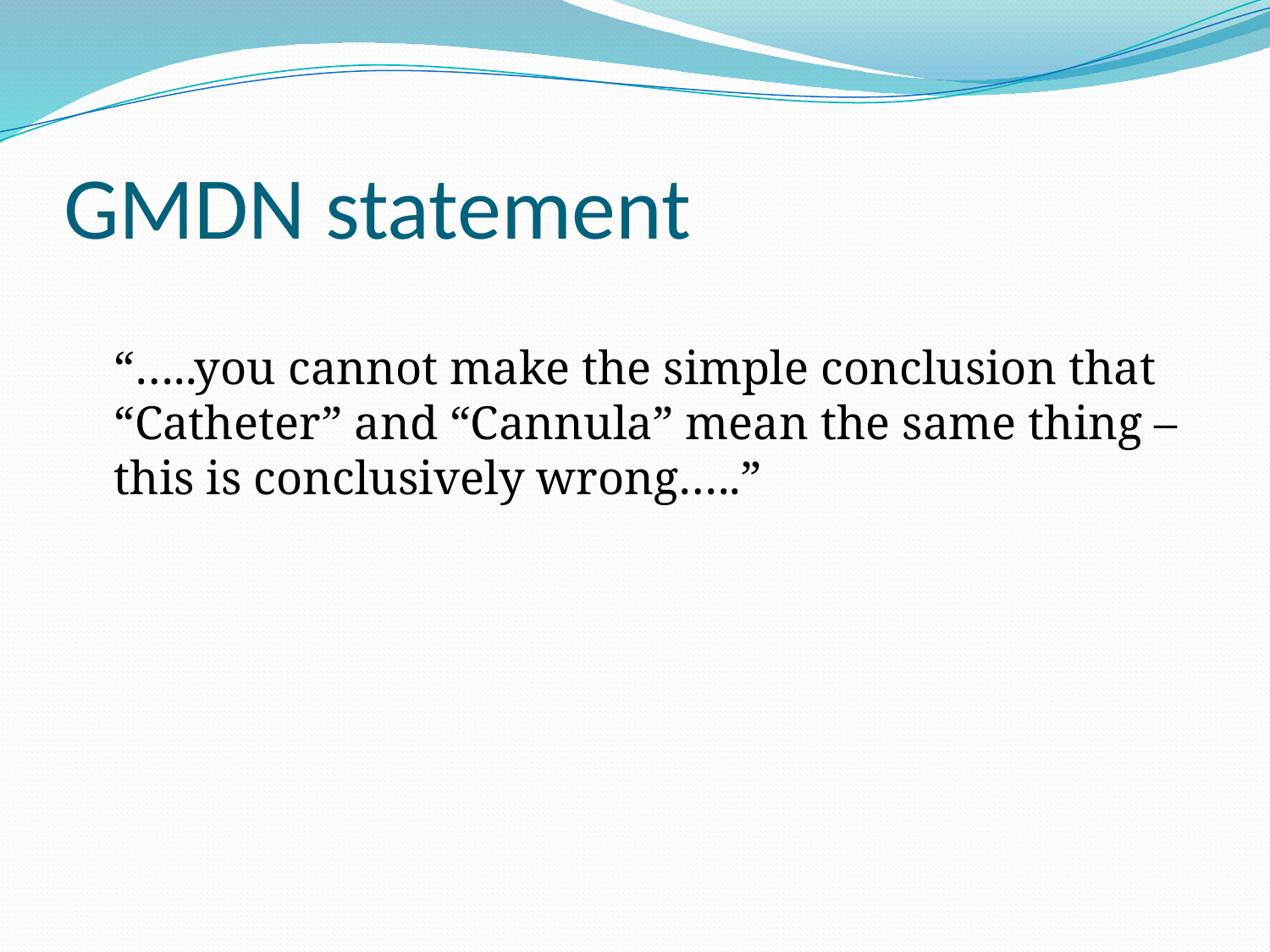

# GMDN statement

	“…..you cannot make the simple conclusion that “Catheter” and “Cannula” mean the same thing – this is conclusively wrong…..”